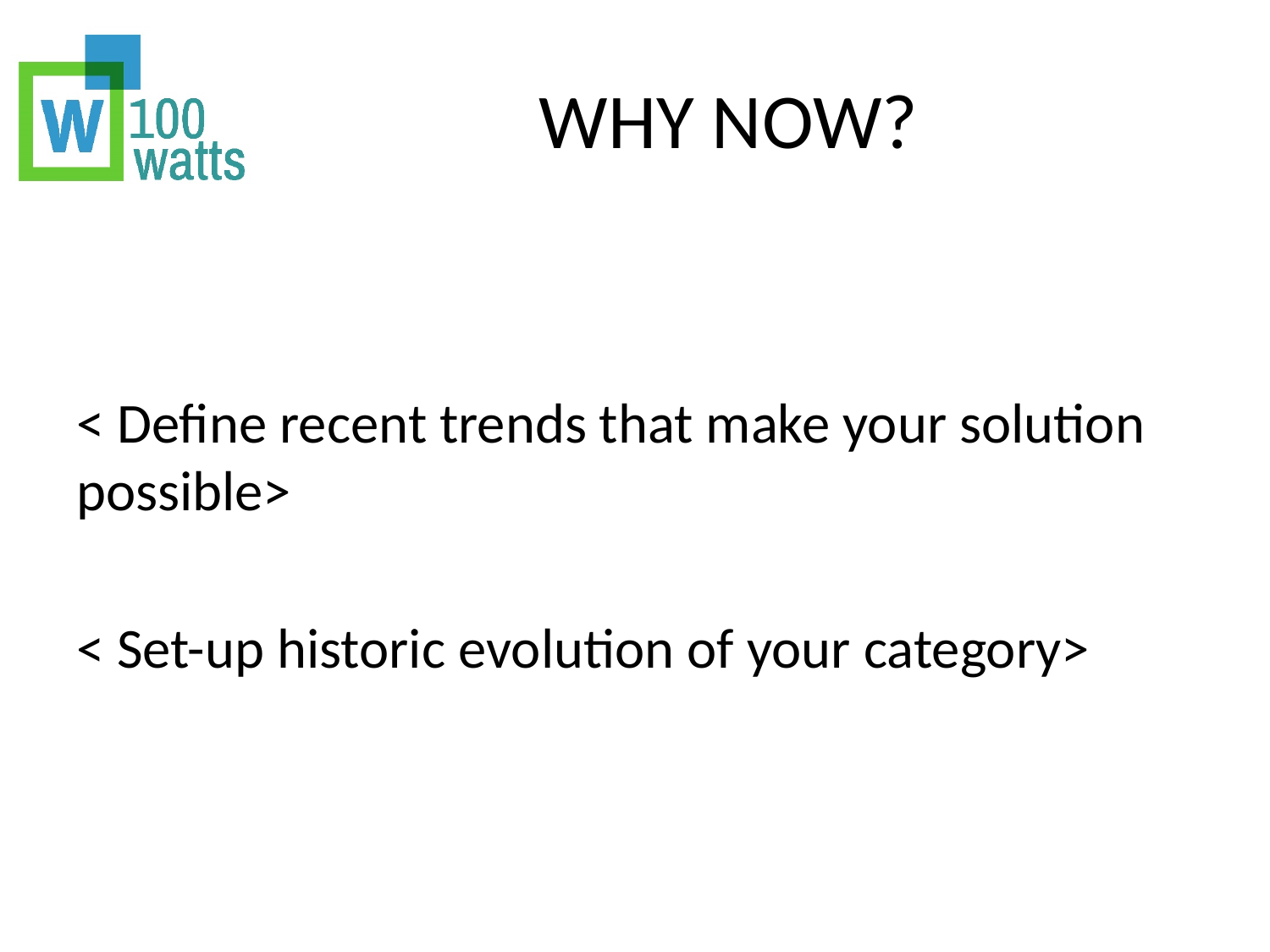

# WHY NOW?

< Define recent trends that make your solution possible>

< Set-up historic evolution of your category>